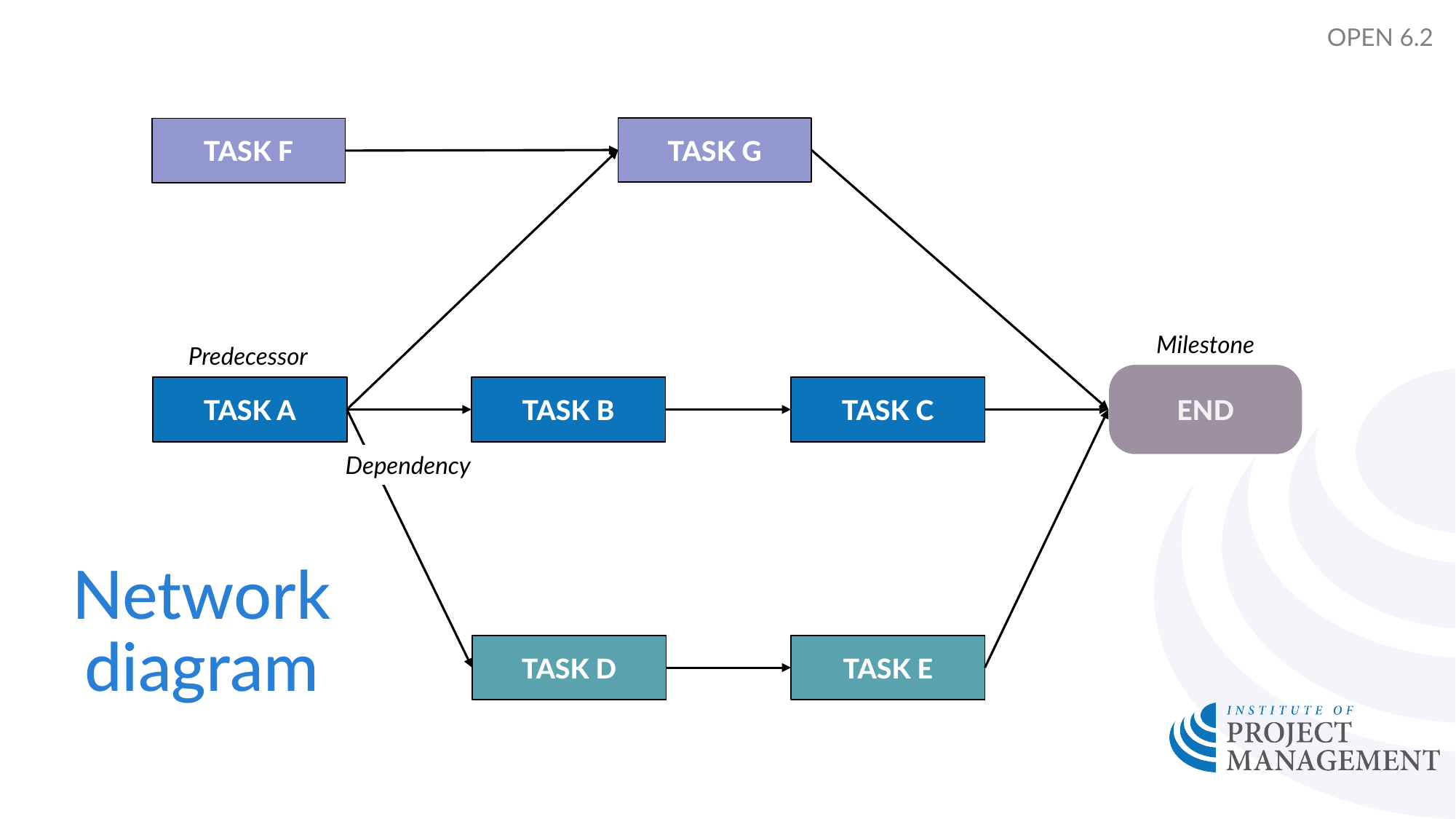

OPEN 6.2
TASK G
TASK F
Milestone
Predecessor
END
TASK A
TASK B
TASK C
Dependency
Network diagram
TASK D
TASK E